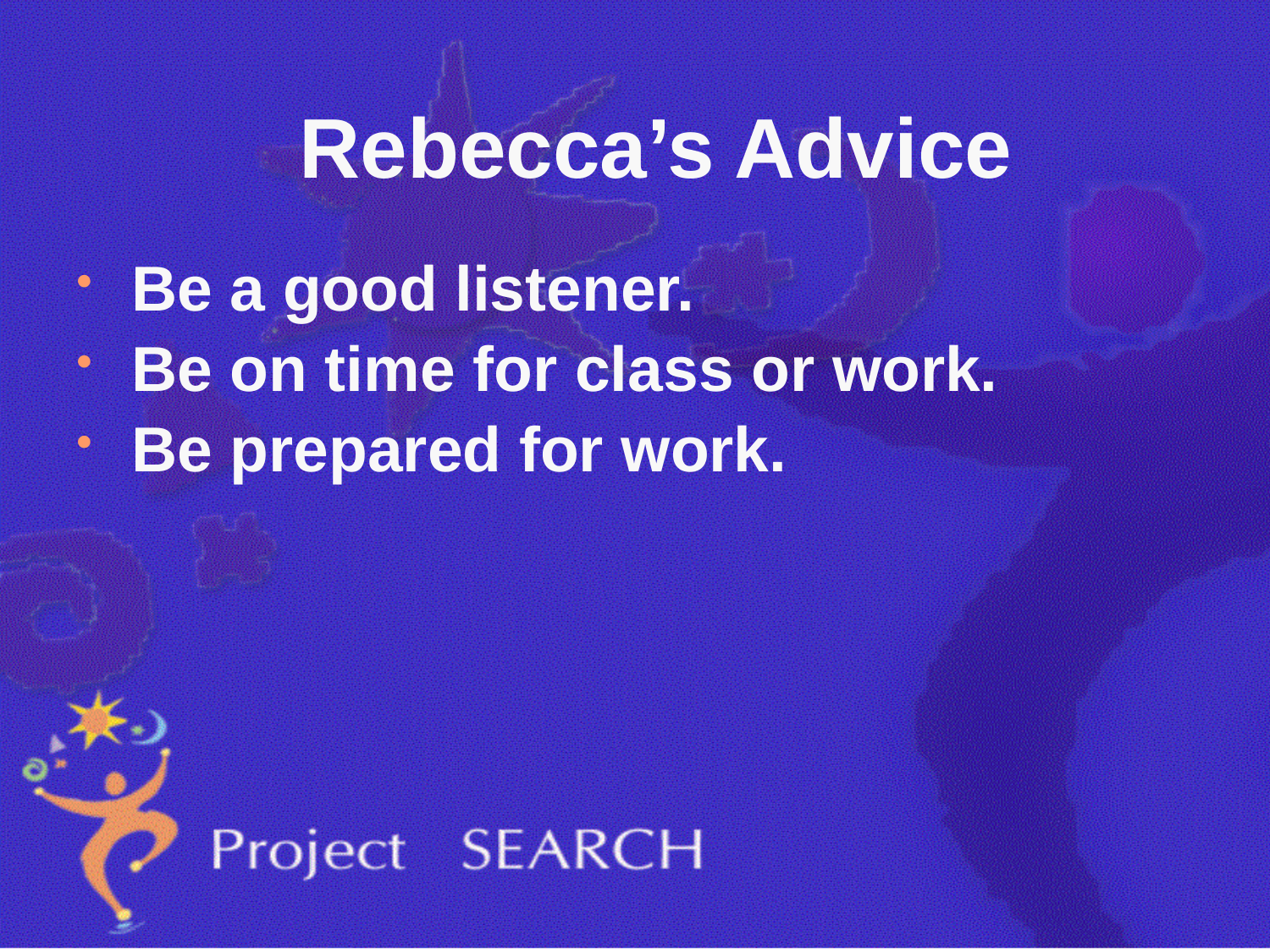

# Rebecca’s Advice
Be a good listener.
Be on time for class or work.
Be prepared for work.